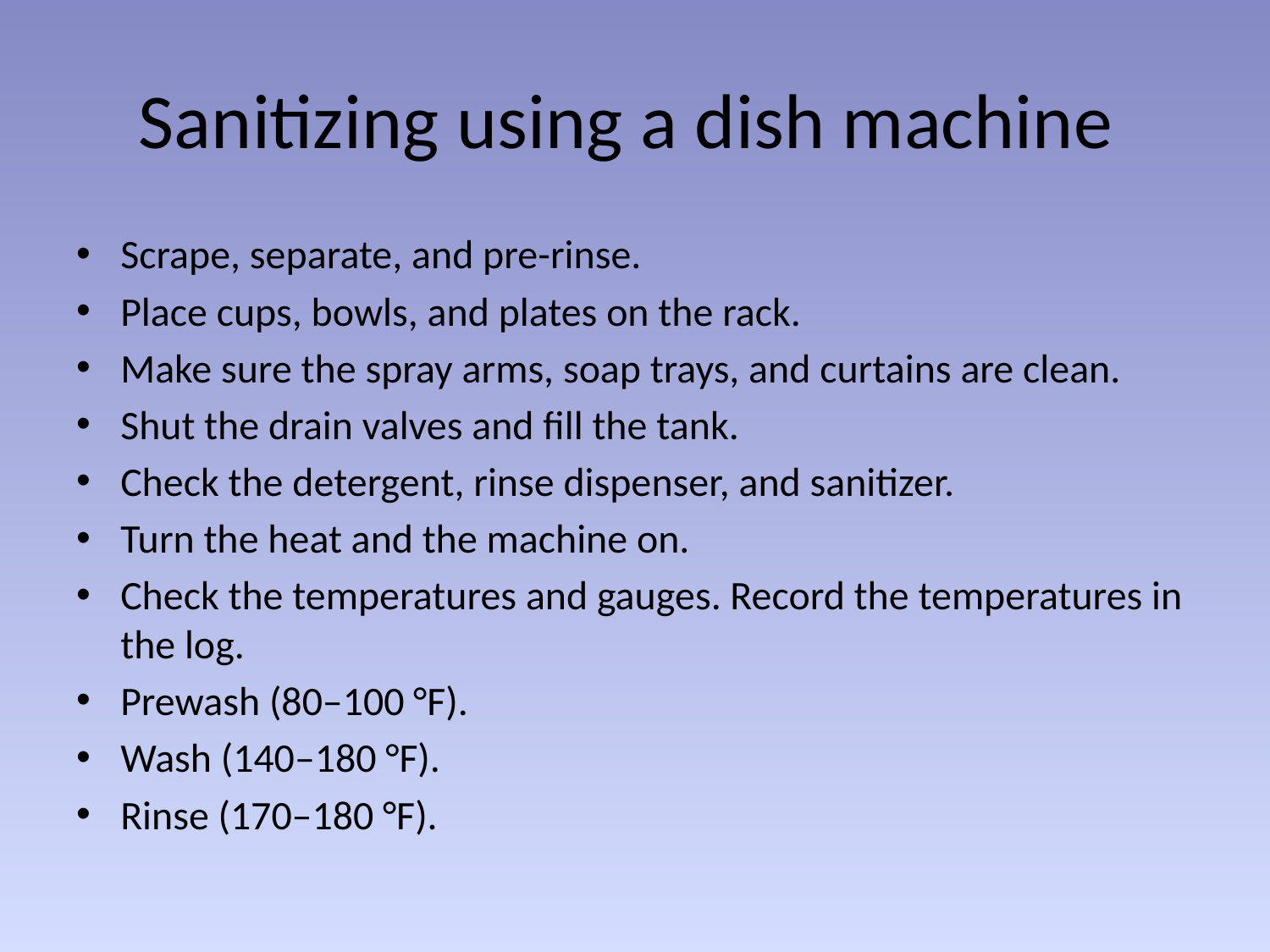

# Sanitizing using a dish machine
Scrape, separate, and pre-rinse.
Place cups, bowls, and plates on the rack.
Make sure the spray arms, soap trays, and curtains are clean.
Shut the drain valves and fill the tank.
Check the detergent, rinse dispenser, and sanitizer.
Turn the heat and the machine on.
Check the temperatures and gauges. Record the temperatures in the log.
Prewash (80–100 °F).
Wash (140–180 °F).
Rinse (170–180 °F).